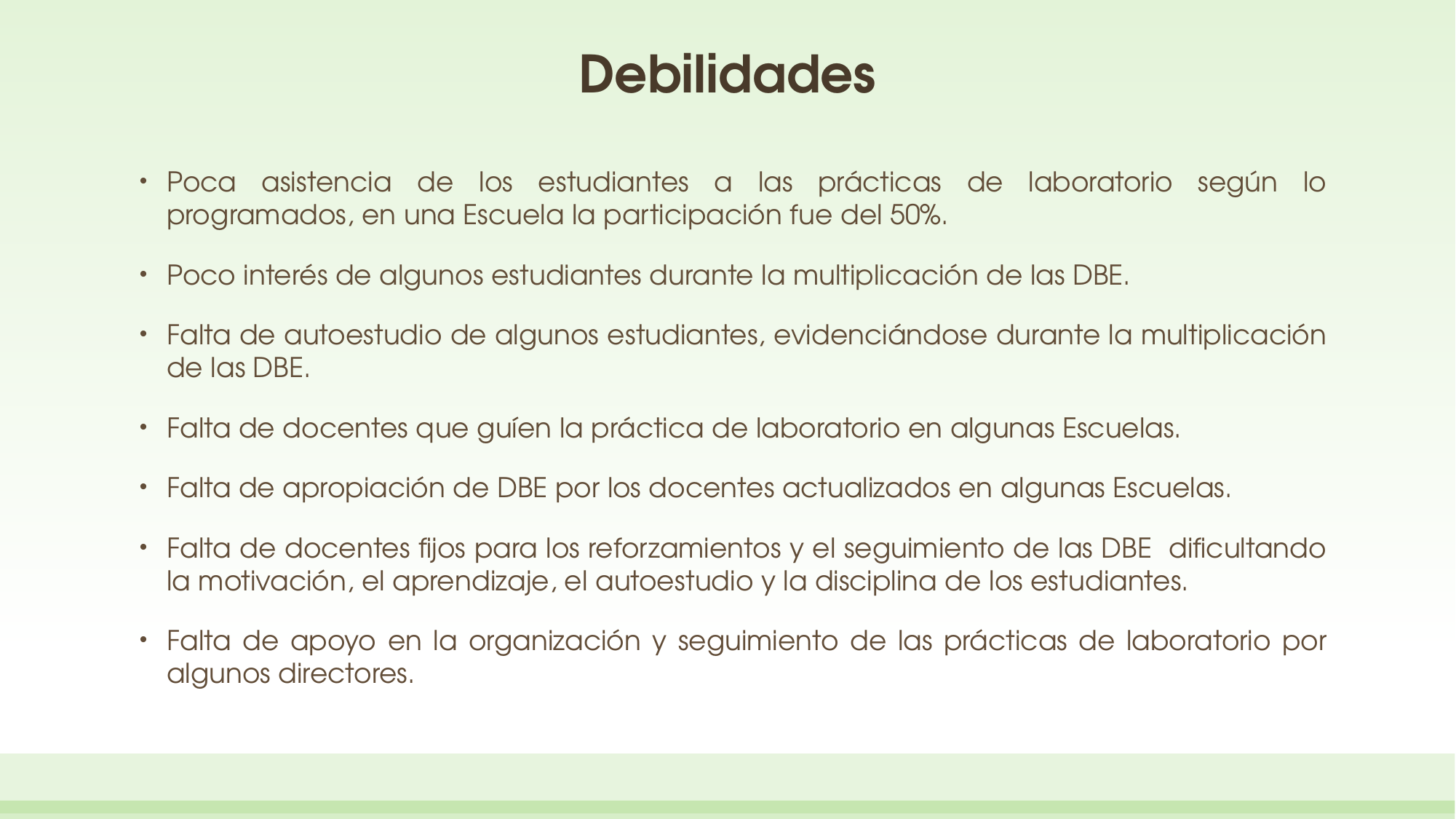

# Debilidades
Poca asistencia de los estudiantes a las prácticas de laboratorio según lo programados, en una Escuela la participación fue del 50%.
Poco interés de algunos estudiantes durante la multiplicación de las DBE.
Falta de autoestudio de algunos estudiantes, evidenciándose durante la multiplicación de las DBE.
Falta de docentes que guíen la práctica de laboratorio en algunas Escuelas.
Falta de apropiación de DBE por los docentes actualizados en algunas Escuelas.
Falta de docentes fijos para los reforzamientos y el seguimiento de las DBE  dificultando la motivación, el aprendizaje, el autoestudio y la disciplina de los estudiantes.
Falta de apoyo en la organización y seguimiento de las prácticas de laboratorio por algunos directores.